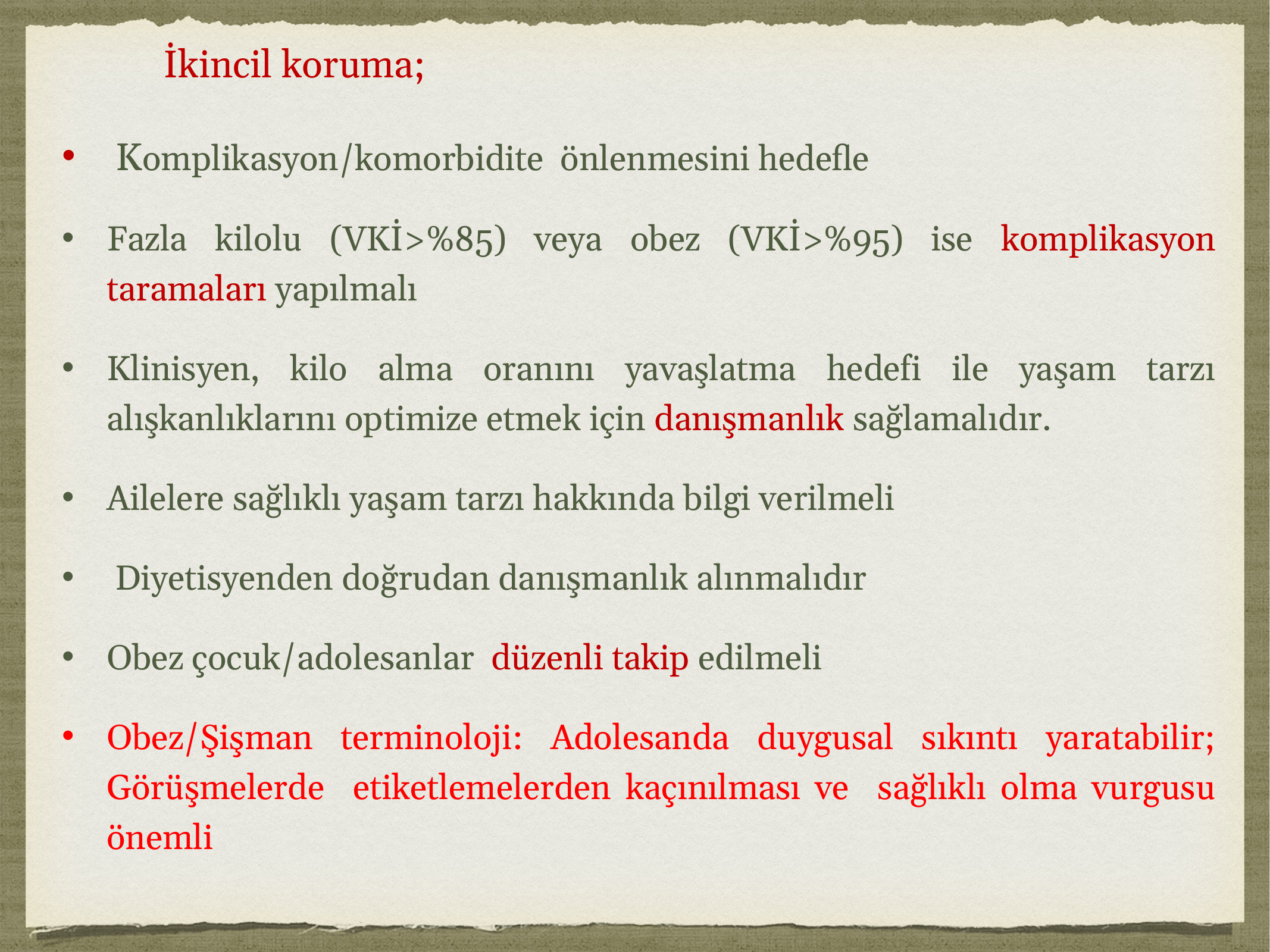

İkincil koruma;
 Komplikasyon/komorbidite  önlenmesini hedefle
Fazla kilolu (VKİ>%85) veya obez (VKİ>%95) ise komplikasyon taramaları yapılmalı
Klinisyen, kilo alma oranını yavaşlatma hedefi ile yaşam tarzı alışkanlıklarını optimize etmek için danışmanlık sağlamalıdır.
Ailelere sağlıklı yaşam tarzı hakkında bilgi verilmeli
 Diyetisyenden doğrudan danışmanlık alınmalıdır
Obez çocuk/adolesanlar  düzenli takip edilmeli
Obez/Şişman terminoloji: Adolesanda duygusal sıkıntı yaratabilir; Görüşmelerde  etiketlemelerden kaçınılması ve  sağlıklı olma vurgusu önemli